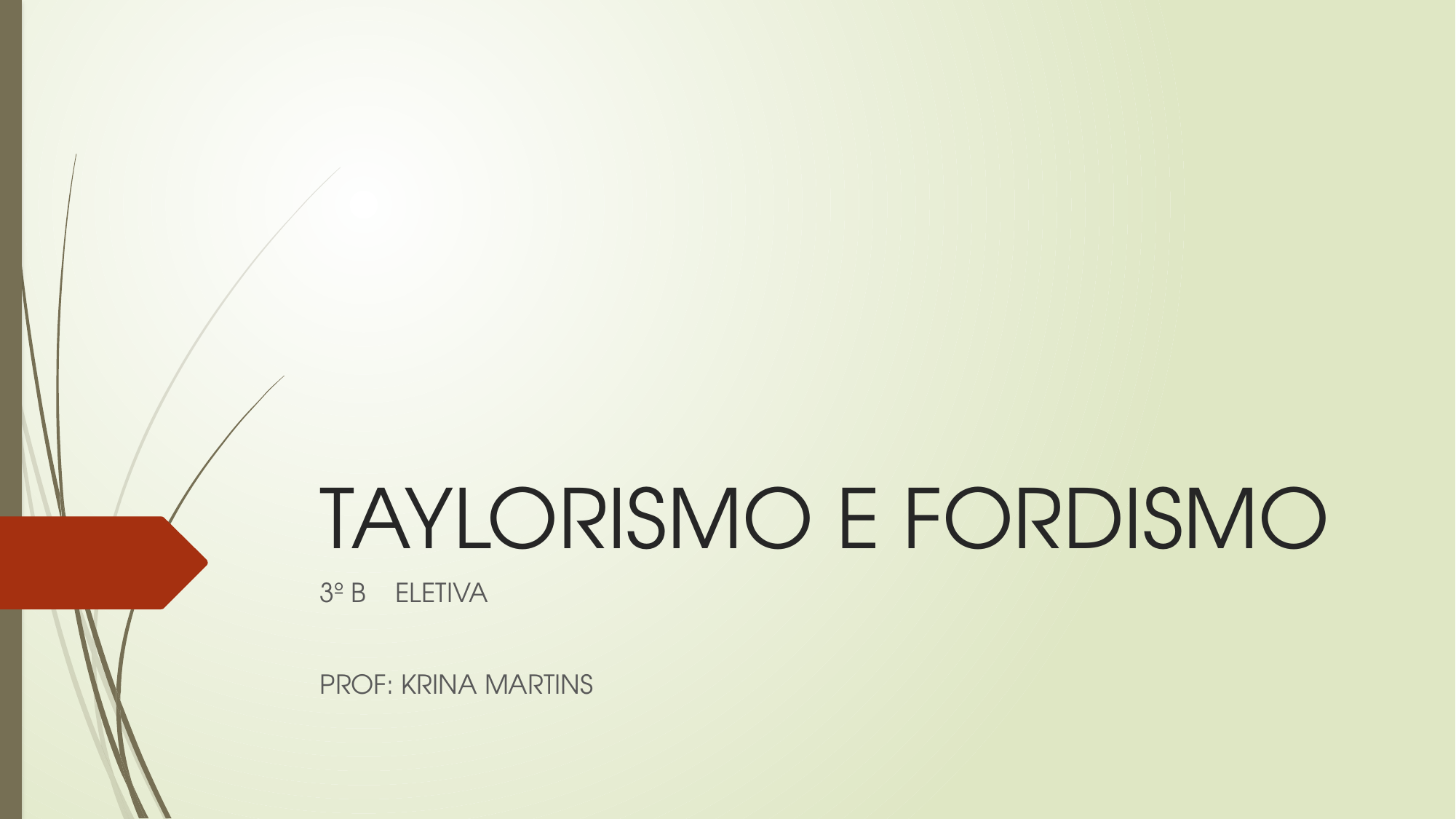

# TAYLORISMO E FORDISMO
3º B    ELETIVA

PROF: KRINA MARTINS